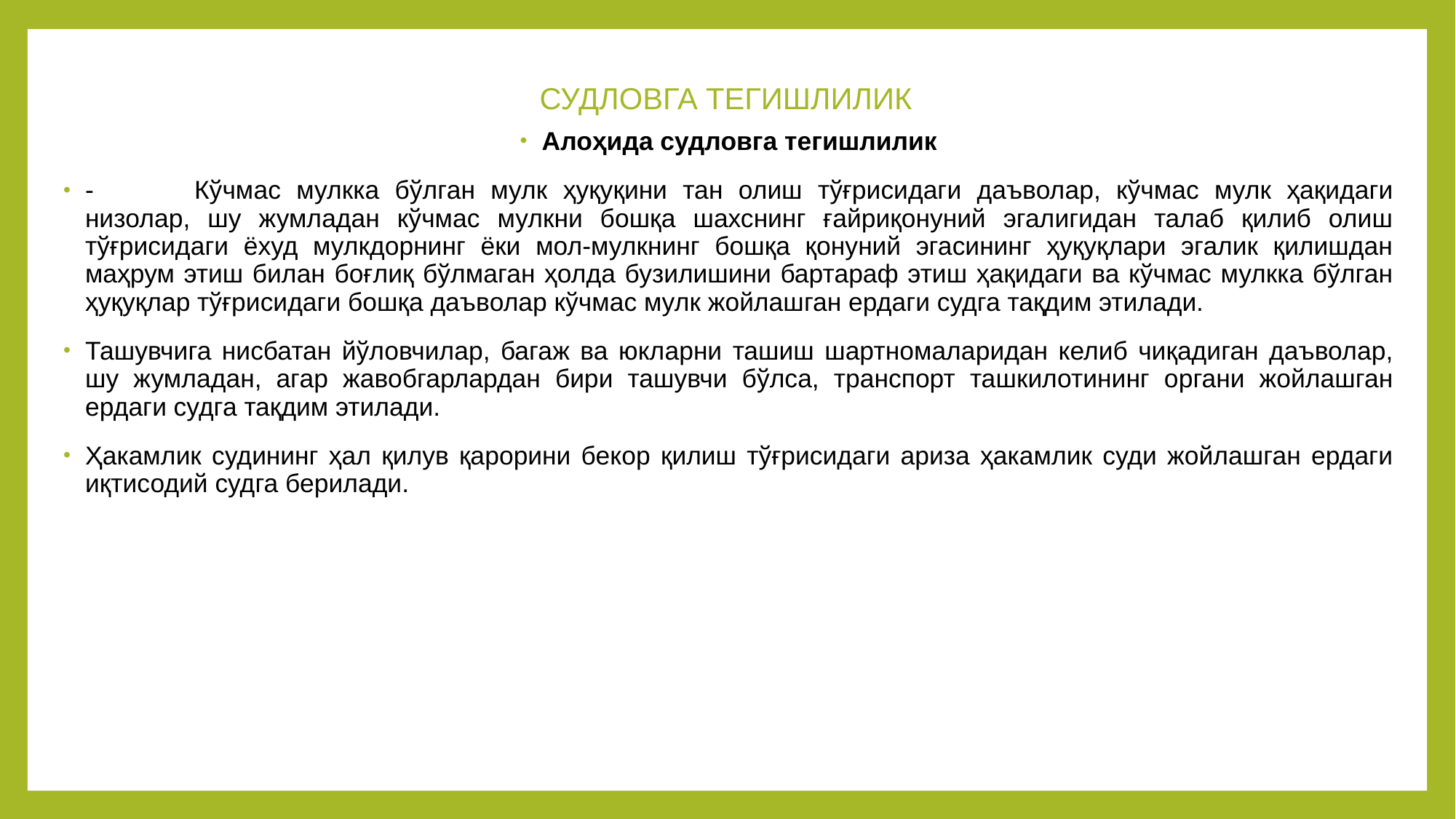

# СУДЛОВГА ТЕГИШЛИЛИК
Алоҳида судловга тегишлилик
-	Кўчмас мулкка бўлган мулк ҳуқуқини тан олиш тўғрисидаги даъволар, кўчмас мулк ҳақидаги низолар, шу жумладан кўчмас мулкни бошқа шахснинг ғайриқонуний эгалигидан талаб қилиб олиш тўғрисидаги ёхуд мулкдорнинг ёки мол-мулкнинг бошқа қонуний эгасининг ҳуқуқлари эгалик қилишдан маҳрум этиш билан боғлиқ бўлмаган ҳолда бузилишини бартараф этиш ҳақидаги ва кўчмас мулкка бўлган ҳуқуқлар тўғрисидаги бошқа даъволар кўчмас мулк жойлашган ердаги судга тақдим этилади.
Ташувчига нисбатан йўловчилар, багаж ва юкларни ташиш шартномаларидан келиб чиқадиган даъволар, шу жумладан, агар жавобгарлардан бири ташувчи бўлса, транспорт ташкилотининг органи жойлашган ердаги судга тақдим этилади.
Ҳакамлик судининг ҳал қилув қарорини бекор қилиш тўғрисидаги ариза ҳакамлик суди жойлашган ердаги иқтисодий судга берилади.